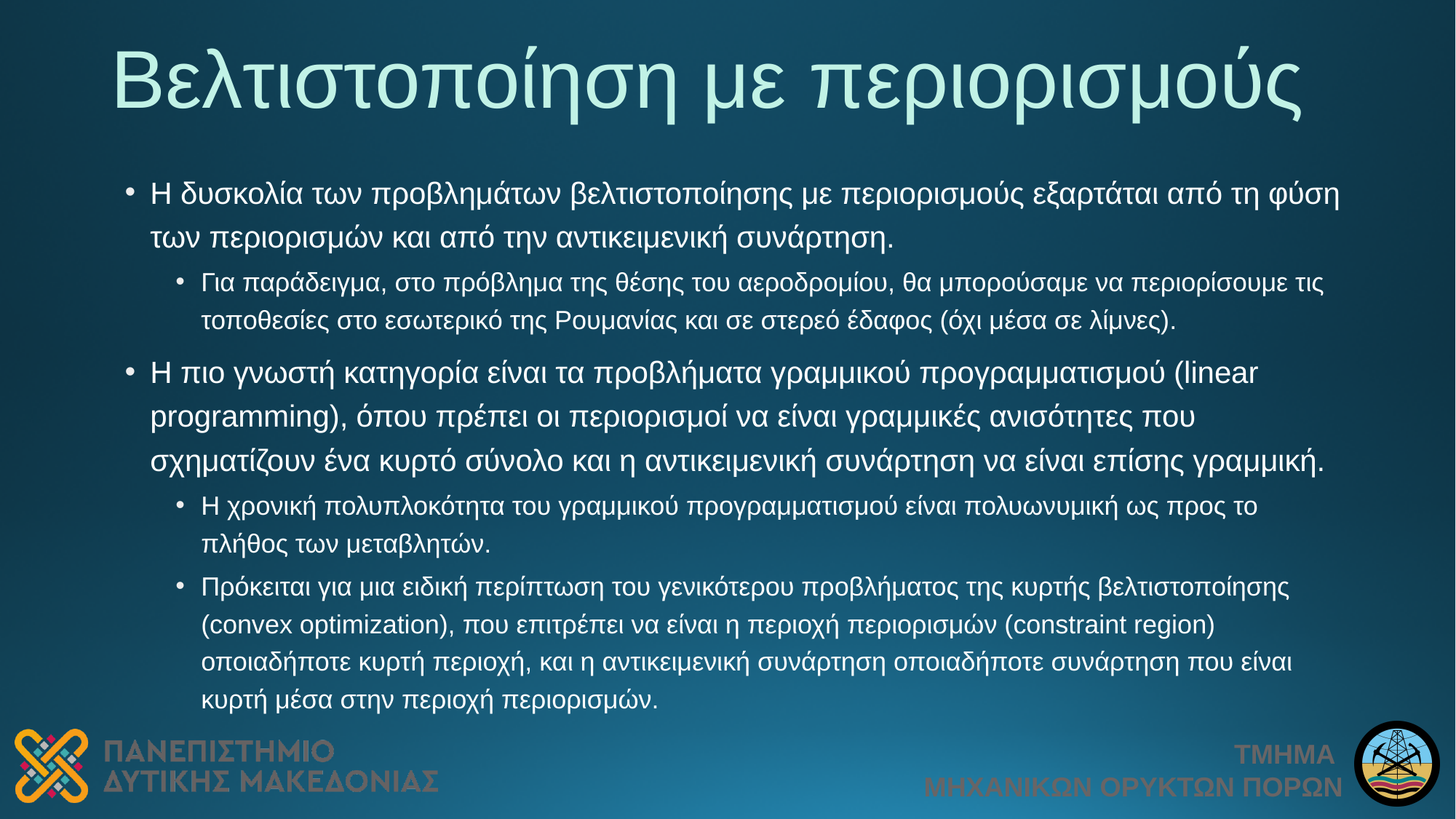

# Βελτιστοποίηση με περιορισμούς
Η δυσκολία των προβλημάτων βελτιστοποίησης με περιορισμούς εξαρτάται από τη φύση των περιορισμών και από την αντικειμενική συνάρτηση.
Για παράδειγμα, στο πρόβλημα της θέσης του αεροδρομίου, θα μπορούσαμε να περιορίσουμε τις τοποθεσίες στο εσωτερικό της Ρουμανίας και σε στερεό έδαφος (όχι μέσα σε λίμνες).
Η πιο γνωστή κατηγορία είναι τα προβλήματα γραμμικού προγραμματισμού (linear programming), όπου πρέπει οι περιορισμοί να είναι γραμμικές ανισότητες που σχηματίζουν ένα κυρτό σύνολο και η αντικειμενική συνάρτηση να είναι επίσης γραμμική.
Η χρονική πολυπλοκότητα του γραμμικού προγραμματισμού είναι πολυωνυμική ως προς το πλήθος των μεταβλητών.
Πρόκειται για μια ειδική περίπτωση του γενικότερου προβλήματος της κυρτής βελτιστοποίησης (convex optimization), που επιτρέπει να είναι η περιοχή περιορισμών (constraint region) οποιαδήποτε κυρτή περιοχή, και η αντικειμενική συνάρτηση οποιαδήποτε συνάρτηση που είναι κυρτή μέσα στην περιοχή περιορισμών.